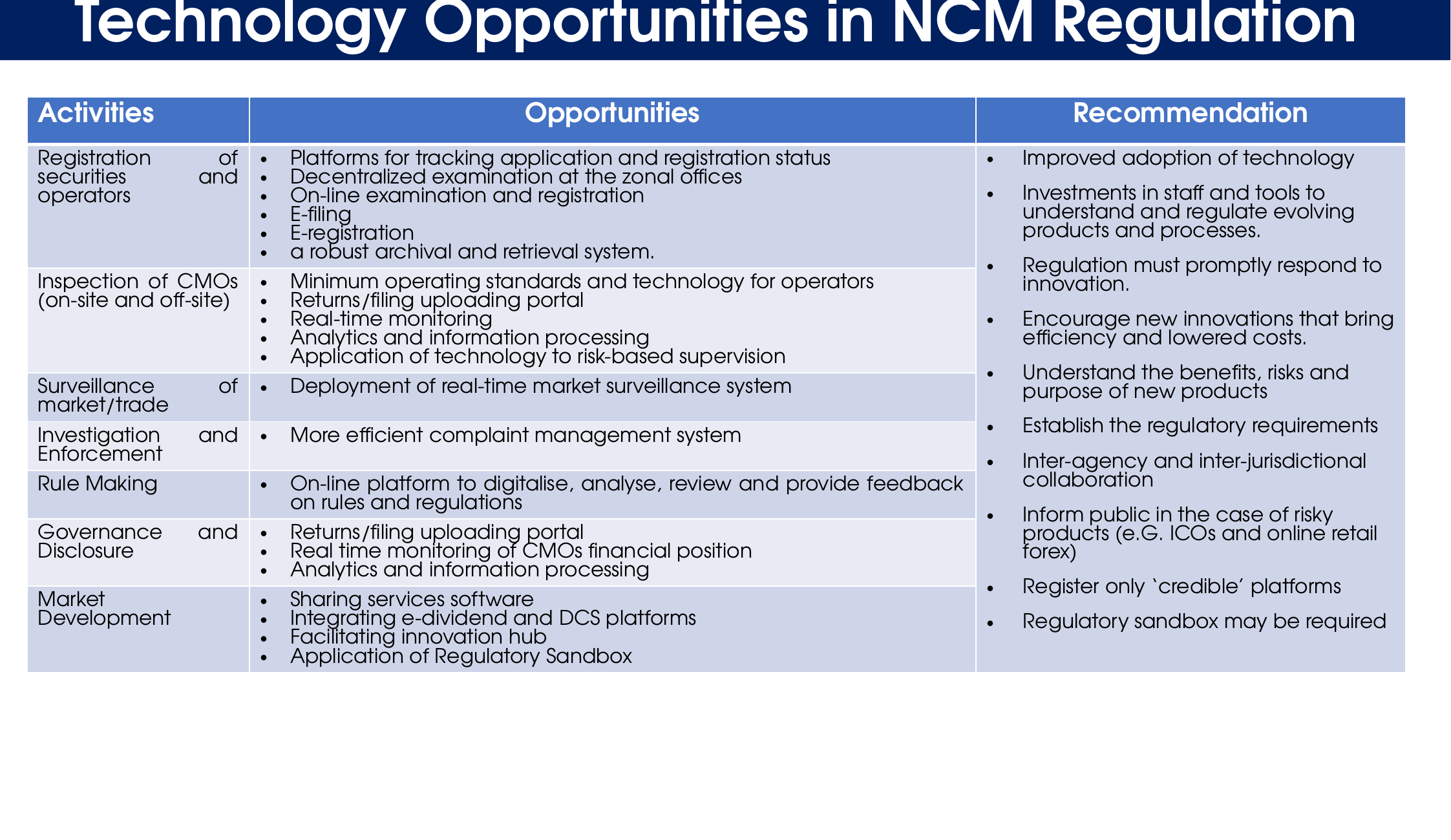

Technology Opportunities in NCM Regulation
| Activities | Opportunities | Recommendation |
| --- | --- | --- |
| Registration of securities and operators | Platforms for tracking application and registration status Decentralized examination at the zonal offices On-line examination and registration E-filing E-registration a robust archival and retrieval system. | Improved adoption of technology Investments in staff and tools to understand and regulate evolving products and processes. Regulation must promptly respond to innovation. Encourage new innovations that bring efficiency and lowered costs. Understand the benefits, risks and purpose of new products Establish the regulatory requirements Inter-agency and inter-jurisdictional collaboration Inform public in the case of risky products (e.G. ICOs and online retail forex) Register only ‘credible’ platforms Regulatory sandbox may be required |
| Inspection of CMOs (on-site and off-site) | Minimum operating standards and technology for operators Returns/filing uploading portal Real-time monitoring Analytics and information processing Application of technology to risk-based supervision |  |
| Surveillance of market/trade | Deployment of real-time market surveillance system |  |
| Investigation and Enforcement | More efficient complaint management system |  |
| Rule Making | On-line platform to digitalise, analyse, review and provide feedback on rules and regulations |  |
| Governance and Disclosure | Returns/filing uploading portal Real time monitoring of CMOs financial position Analytics and information processing |  |
| Market Development | Sharing services software Integrating e-dividend and DCS platforms Facilitating innovation hub Application of Regulatory Sandbox |  |